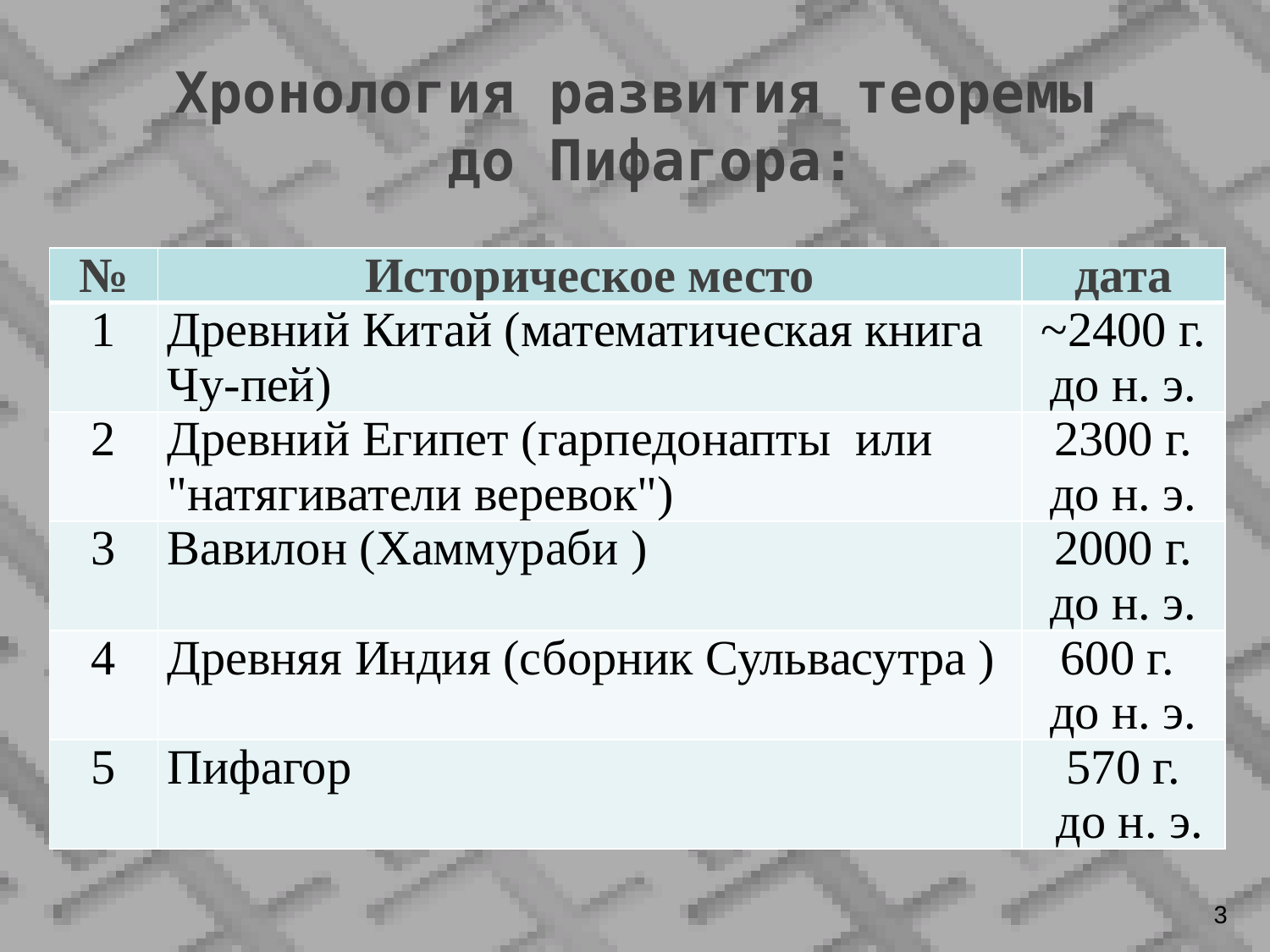

Хронология развития теоремы
 до Пифагора:
| № | Историческое место | дата |
| --- | --- | --- |
| 1 | Древний Китай (математическая книга Чу-пей) | ~2400 г. до н. э. |
| 2 | Древний Египет (гарпедонапты или "натягиватели веревок") | 2300 г. до н. э. |
| 3 | Вавилон (Хаммураби ) | 2000 г. до н. э. |
| 4 | Древняя Индия (сборник Сульвасутра ) | 600 г. до н. э. |
| 5 | Пифагор | 570 г. до н. э. |
3